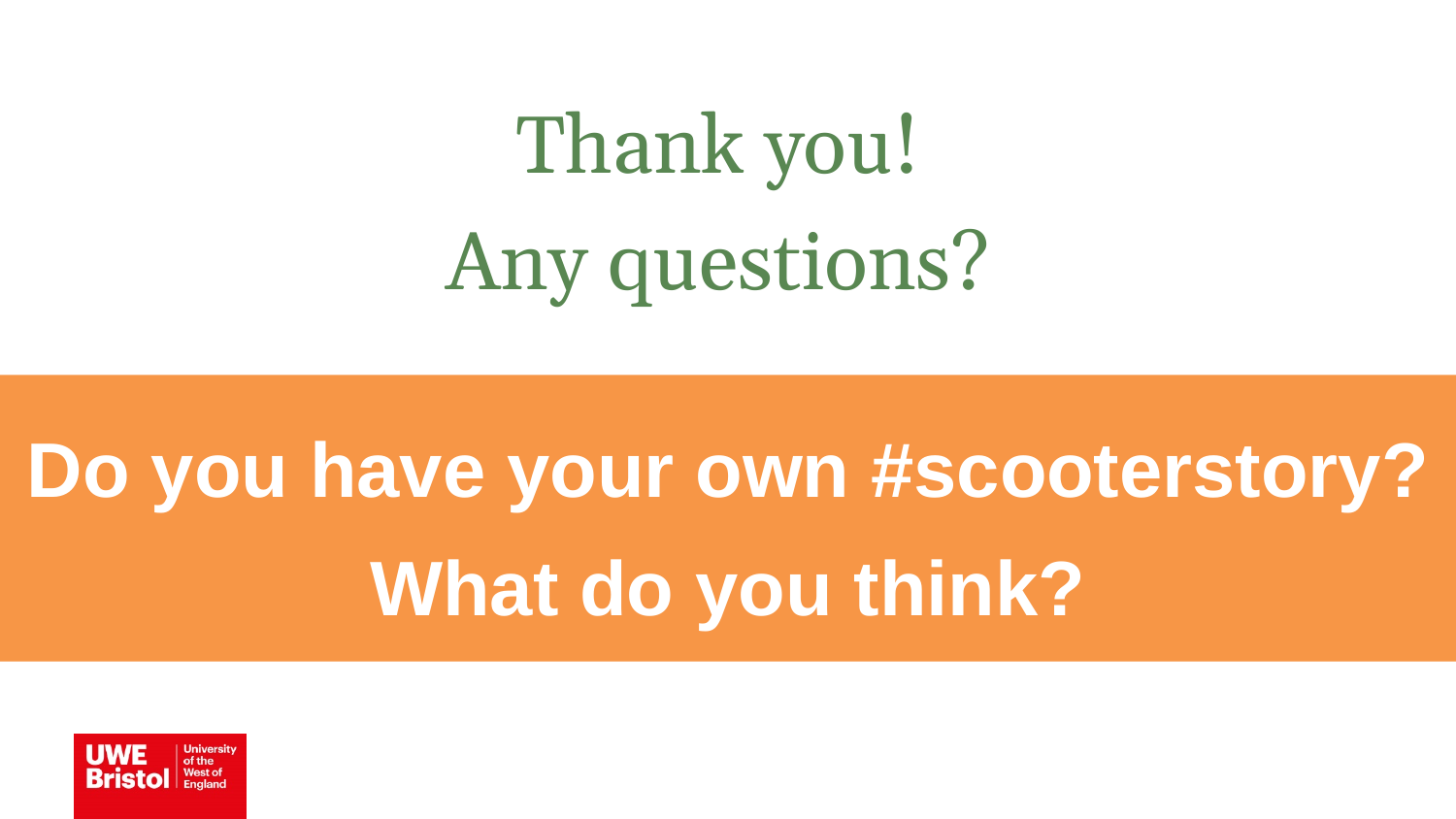

Thank you!
Any questions?
Do you have your own #scooterstory?
What do you think?